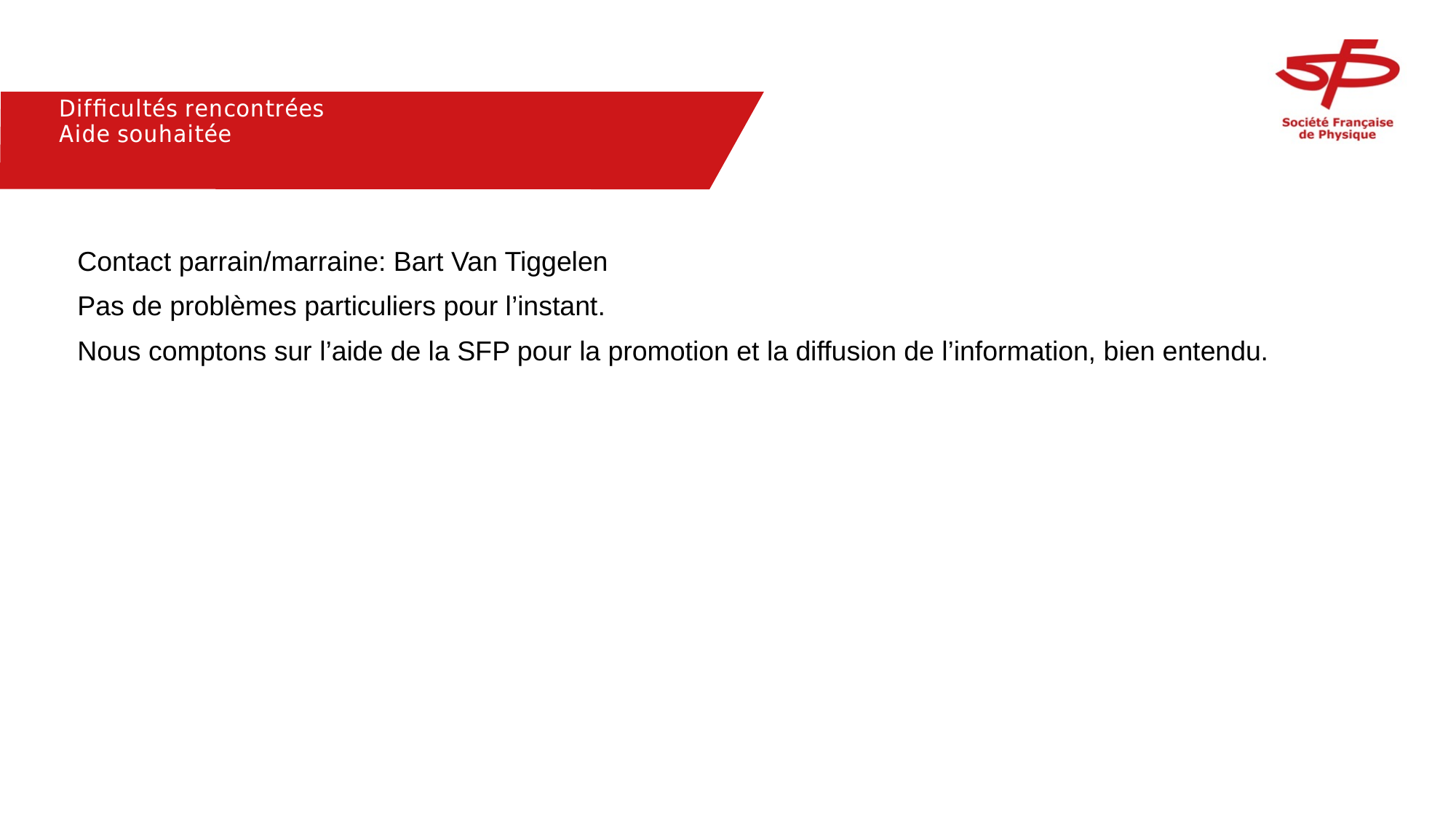

# Difficultés rencontrées Aide souhaitée
Contact parrain/marraine: Bart Van Tiggelen
Pas de problèmes particuliers pour l’instant.
Nous comptons sur l’aide de la SFP pour la promotion et la diffusion de l’information, bien entendu.